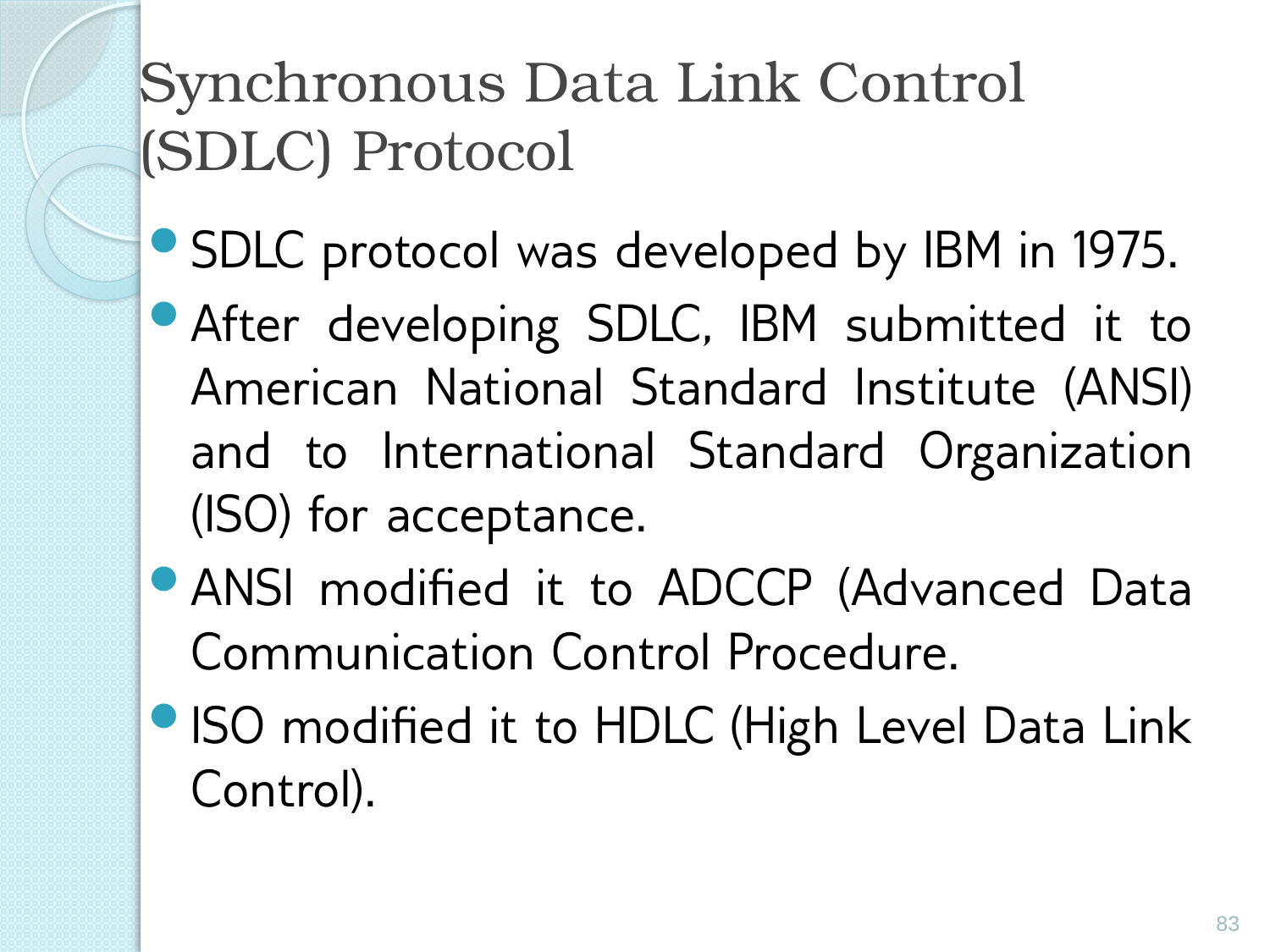

# Synchronous Data Link Control (SDLC) Protocol
SDLC protocol was developed by IBM in 1975.
After developing SDLC, IBM submitted it to American National Standard Institute (ANSI) and to International Standard Organization (ISO) for acceptance.
ANSI modified it to ADCCP (Advanced Data Communication Control Procedure.
ISO modified it to HDLC (High Level Data Link Control).
83